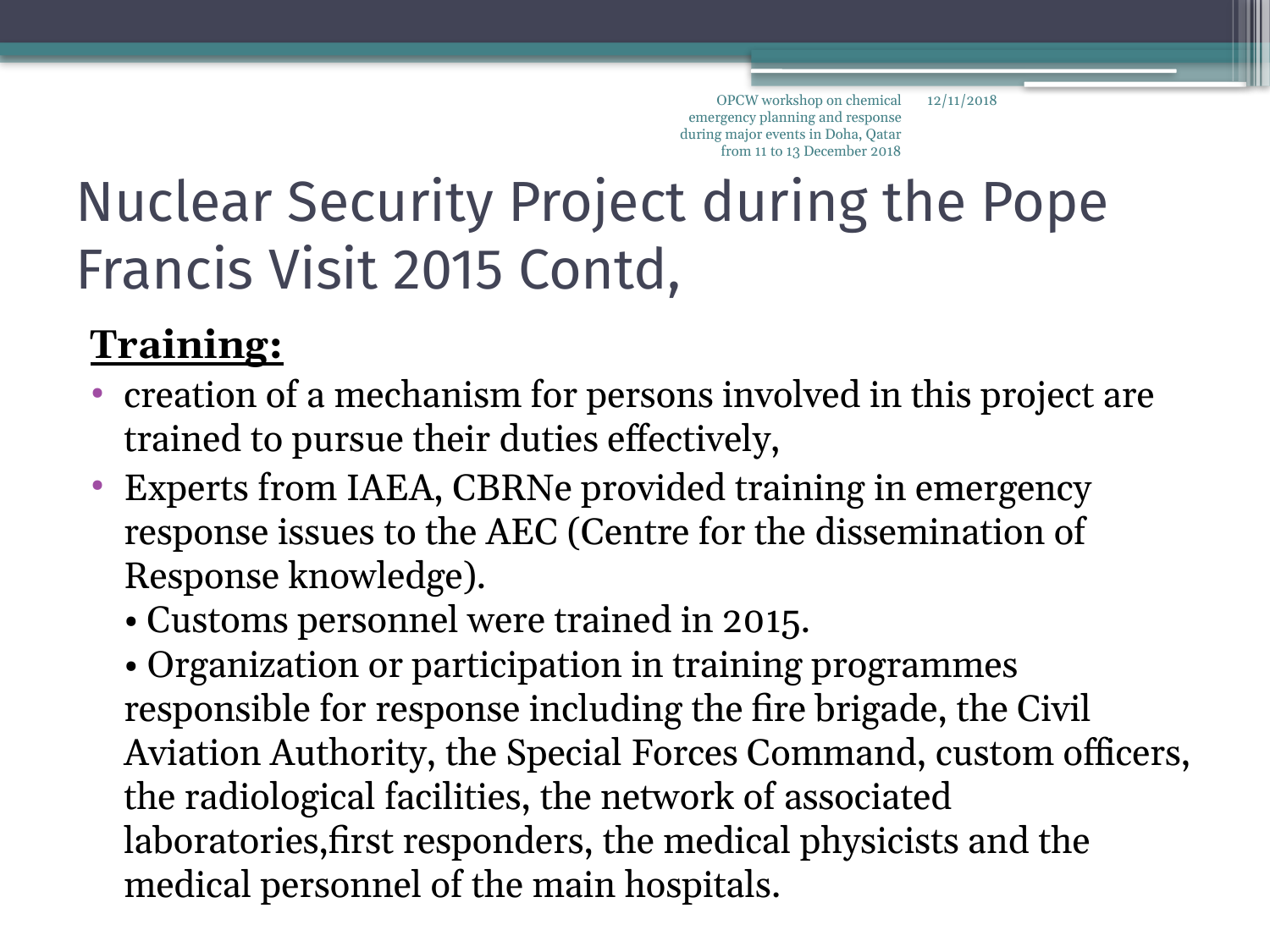

OPCW workshop on chemical emergency planning and response during major events in Doha, Qatar from 11 to 13 December 2018
12/11/2018
# Nuclear Security Project during the Pope Francis Visit 2015 Contd,
Training:
creation of a mechanism for persons involved in this project are trained to pursue their duties effectively,
Experts from IAEA, CBRNe provided training in emergency response issues to the AEC (Centre for the dissemination of Response knowledge).
• Customs personnel were trained in 2015.
• Organization or participation in training programmes responsible for response including the fire brigade, the Civil Aviation Authority, the Special Forces Command, custom officers, the radiological facilities, the network of associated laboratories,first responders, the medical physicists and the medical personnel of the main hospitals.